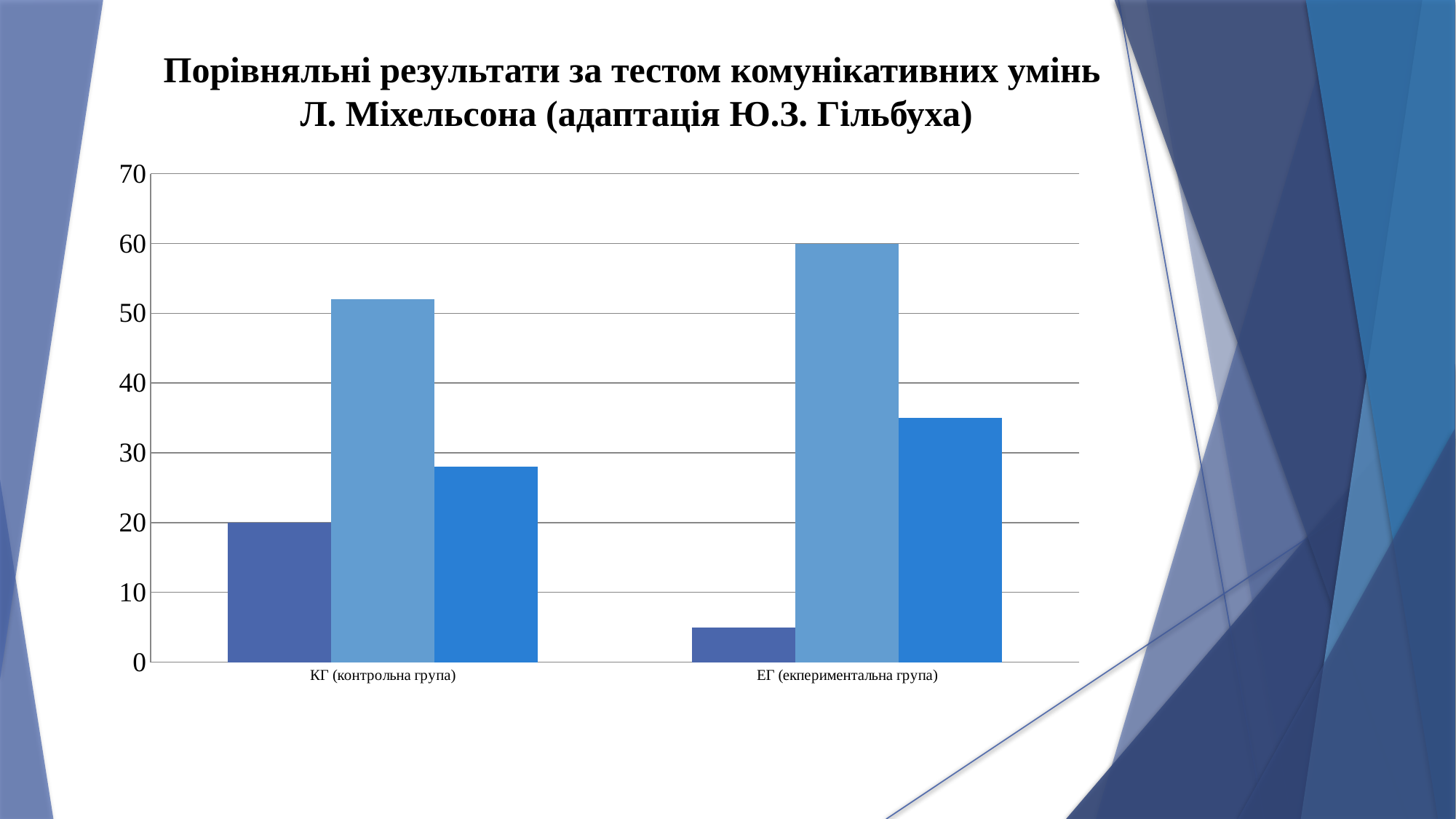

Порівняльні результати за тестом комунікативних умінь
Л. Міхельсона (адаптація Ю.З. Гільбуха)

### Chart

| Category | Низький рівень | Середній рівень | Високий рівень |
|---|---|---|---|
| КГ (контрольна група) | 20.0 | 52.0 | 28.0 |
| ЕГ (екпериментальна група) | 5.0 | 60.0 | 35.0 |